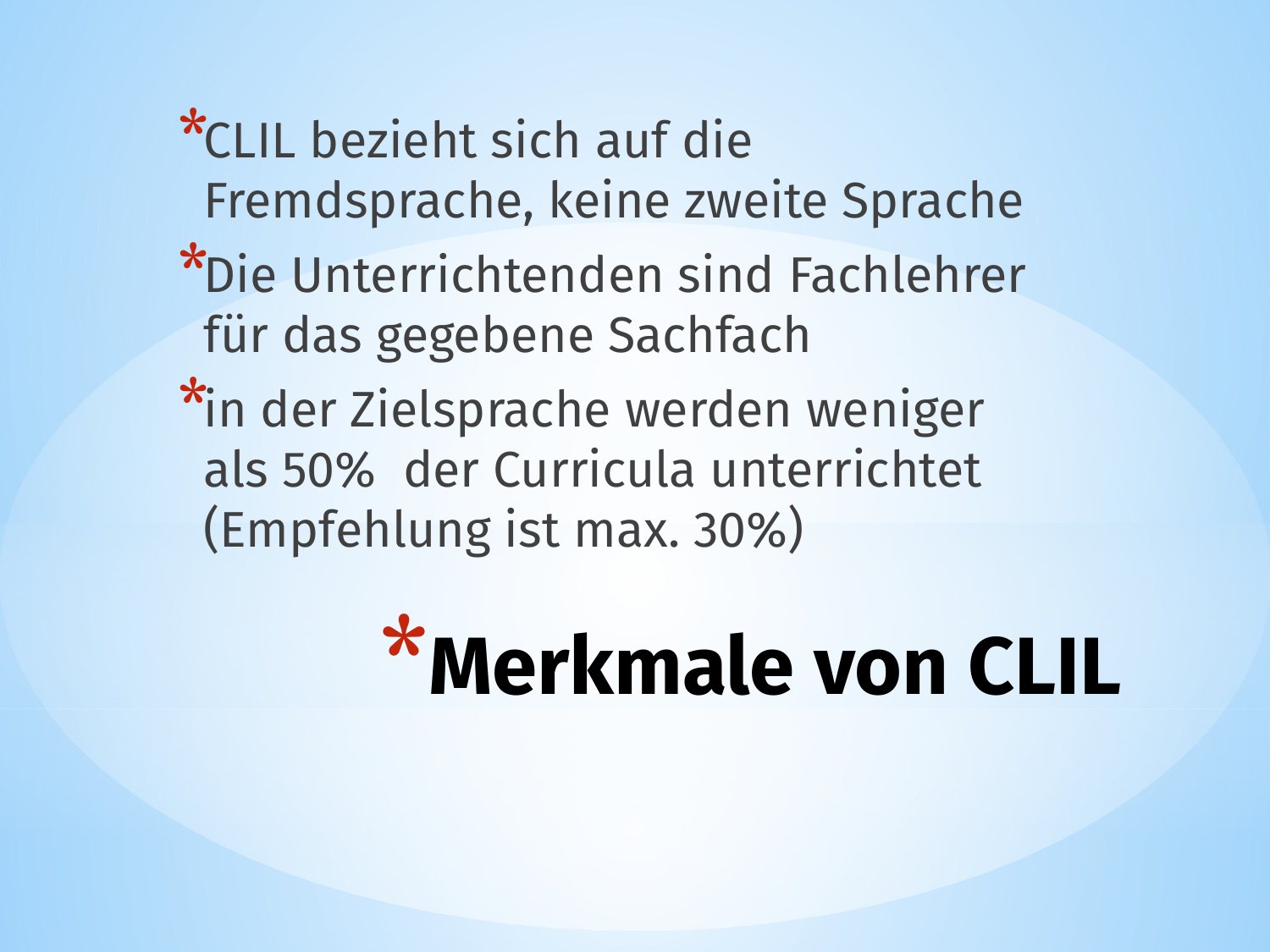

CLIL bezieht sich auf die Fremdsprache, keine zweite Sprache
Die Unterrichtenden sind Fachlehrer für das gegebene Sachfach
in der Zielsprache werden weniger als 50%  der Curricula unterrichtet (Empfehlung ist max. 30%)
# Merkmale von CLIL